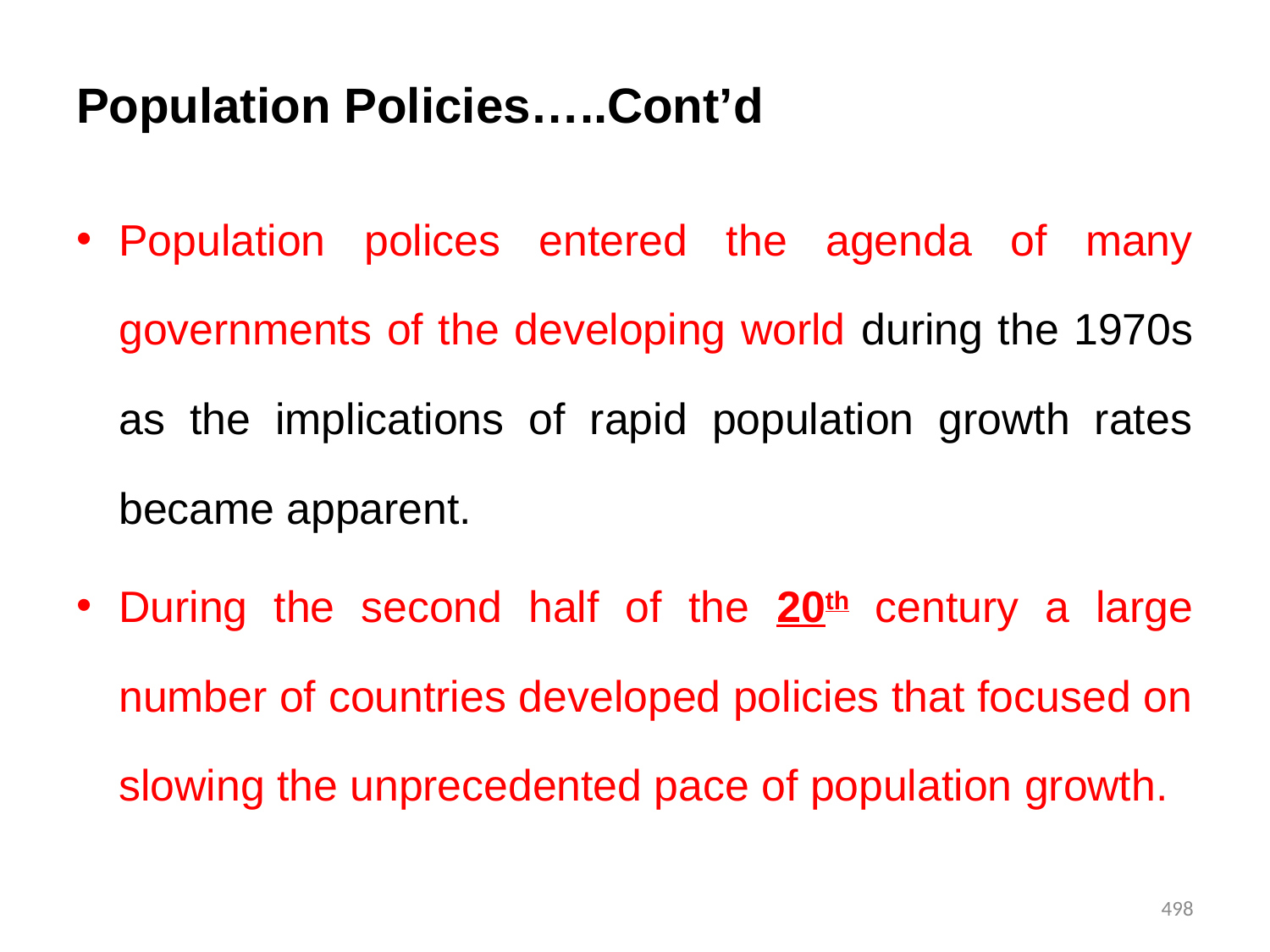

# Population Policies…..Cont’d
Population polices entered the agenda of many governments of the developing world during the 1970s as the implications of rapid population growth rates became apparent.
During the second half of the 20th century a large number of countries developed policies that focused on slowing the unprecedented pace of population growth.

498